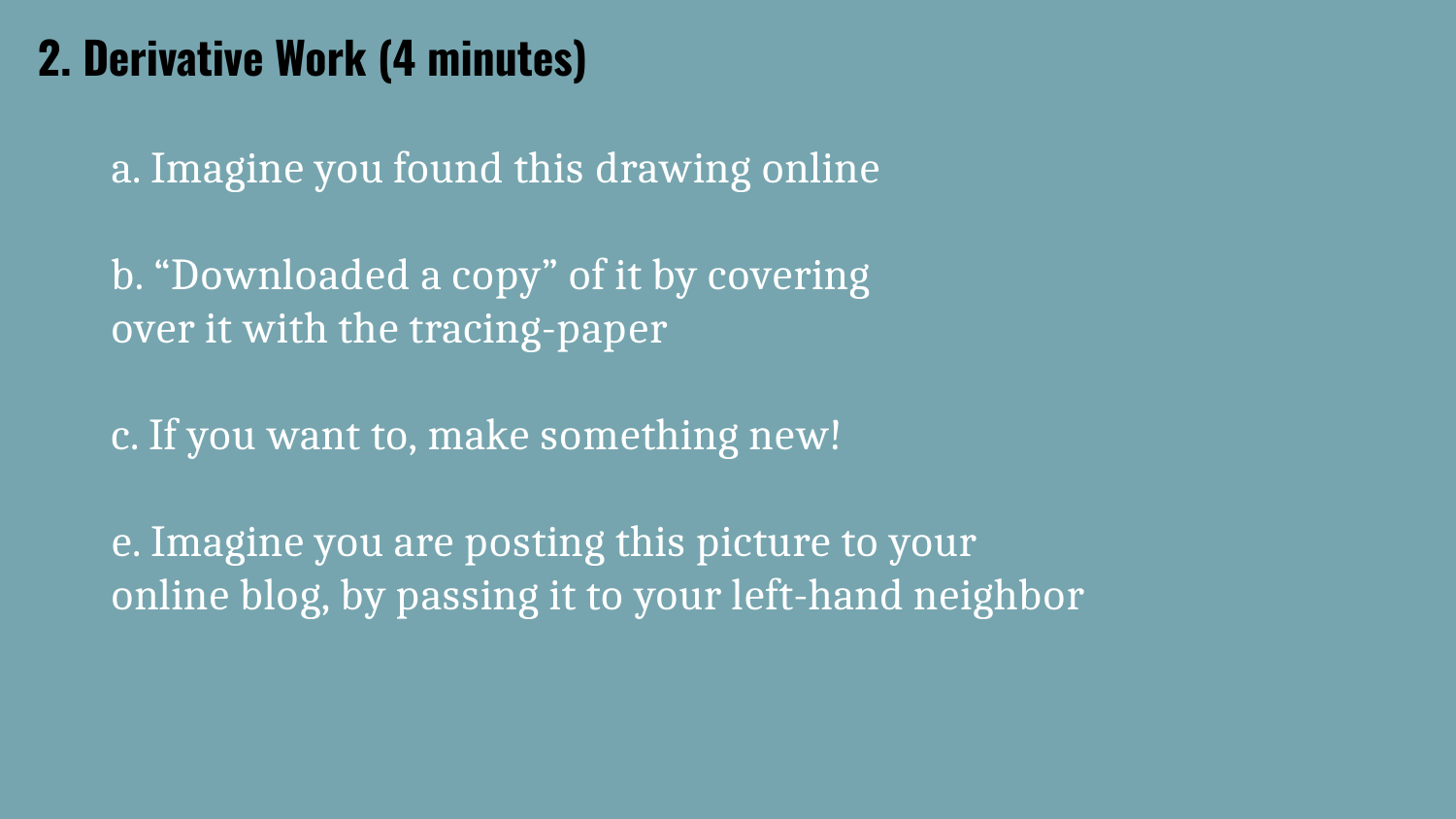

2. Derivative Work (4 minutes)

a. Imagine you found this drawing online

b. “Downloaded a copy” of it by covering
over it with the tracing-paper

c. If you want to, make something new!

e. Imagine you are posting this picture to your online blog, by passing it to your left-hand neighbor